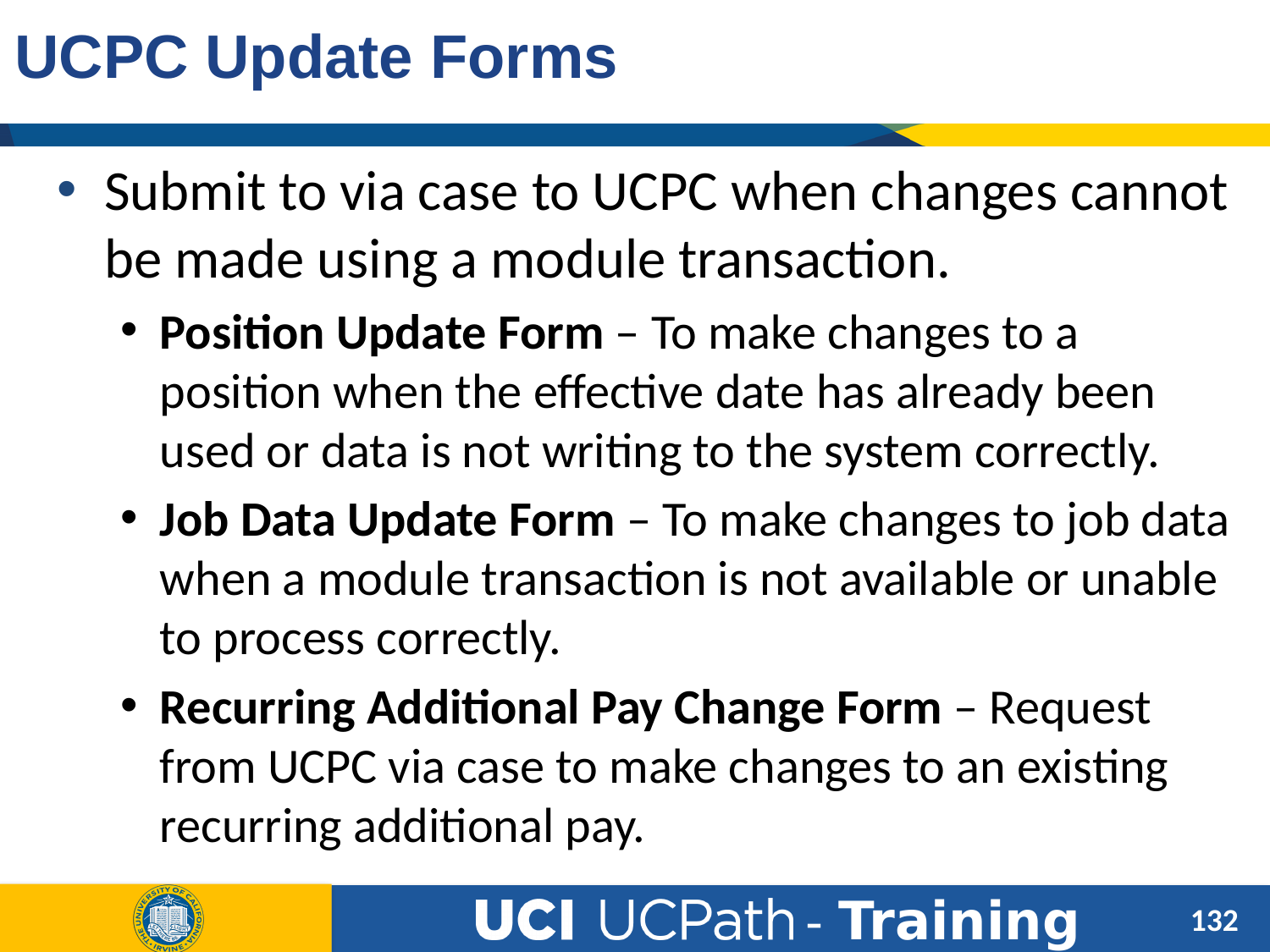

# UCPC Update Forms
Submit to via case to UCPC when changes cannot be made using a module transaction.
Position Update Form – To make changes to a position when the effective date has already been used or data is not writing to the system correctly.
Job Data Update Form – To make changes to job data when a module transaction is not available or unable to process correctly.
Recurring Additional Pay Change Form – Request from UCPC via case to make changes to an existing recurring additional pay.